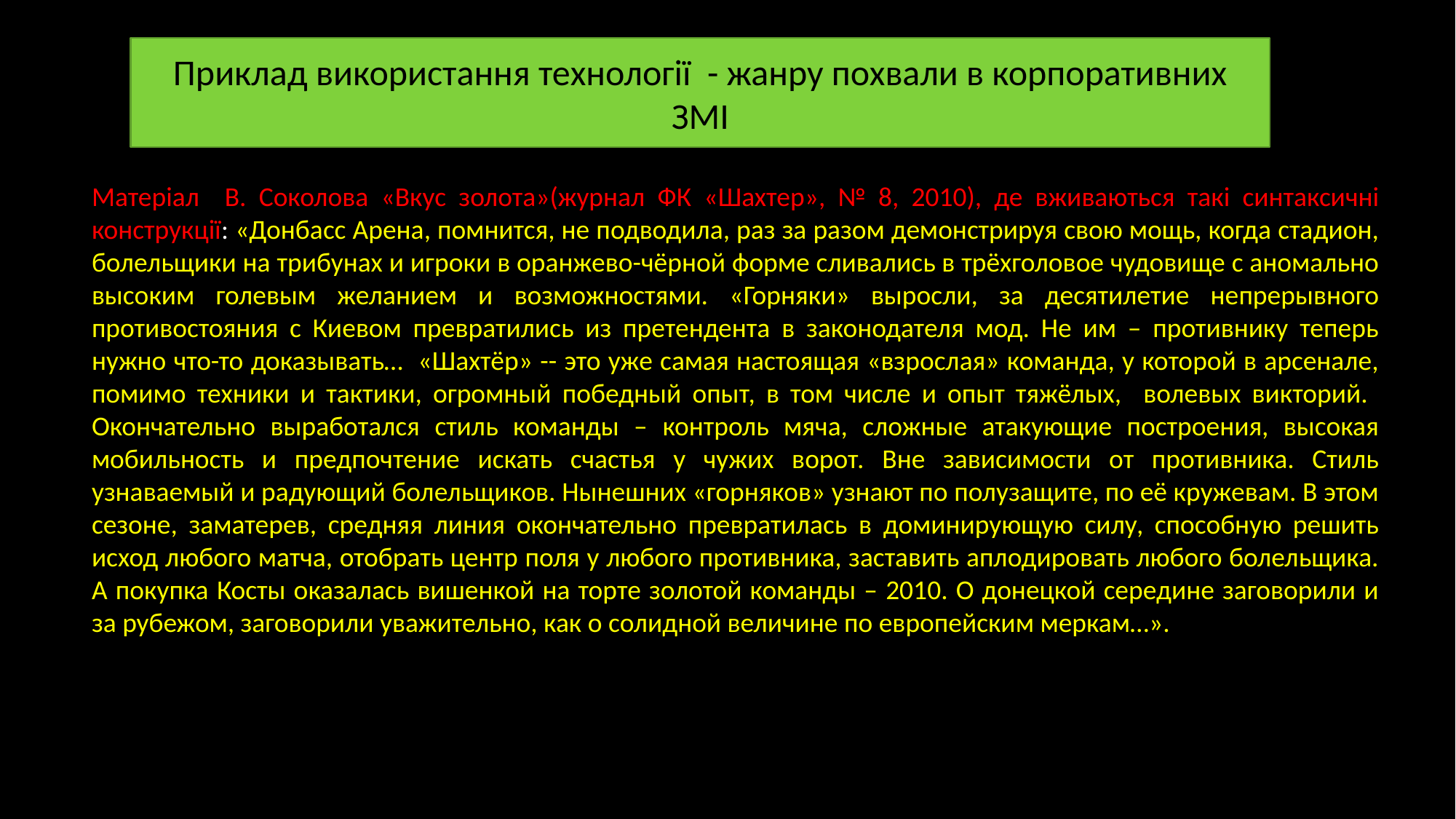

Приклад використання технології  - жанру похвали в корпоративних ЗМІ
Матеріал  В. Соколова «Вкус золота»(журнал ФК «Шахтер», № 8, 2010), де вживаються такі синтаксичні конструкції: «Донбасс Арена, помнится, не подводила, раз за разом демонстрируя свою мощь, когда стадион, болельщики на трибунах и игроки в оранжево-чёрной форме сливались в трёхголовое чудовище с аномально высоким голевым желанием и возможностями. «Горняки» выросли, за десятилетие непрерывного противостояния с Киевом превратились из претендента в законодателя мод. Не им – противнику теперь нужно что-то доказывать…  «Шахтёр» -- это уже самая настоящая «взрослая» команда, у которой в арсенале, помимо техники и тактики, огромный победный опыт, в том числе и опыт тяжёлых,  волевых викторий.  Окончательно выработался стиль команды – контроль мяча, сложные атакующие построения, высокая мобильность и предпочтение искать счастья у чужих ворот. Вне зависимости от противника. Стиль узнаваемый и радующий болельщиков. Нынешних «горняков» узнают по полузащите, по её кружевам. В этом сезоне, заматерев, средняя линия окончательно превратилась в доминирующую силу, способную решить исход любого матча, отобрать центр поля у любого противника, заставить аплодировать любого болельщика. А покупка Косты оказалась вишенкой на торте золотой команды – 2010. О донецкой середине заговорили и за рубежом, заговорили уважительно, как о солидной величине по европейским меркам…».